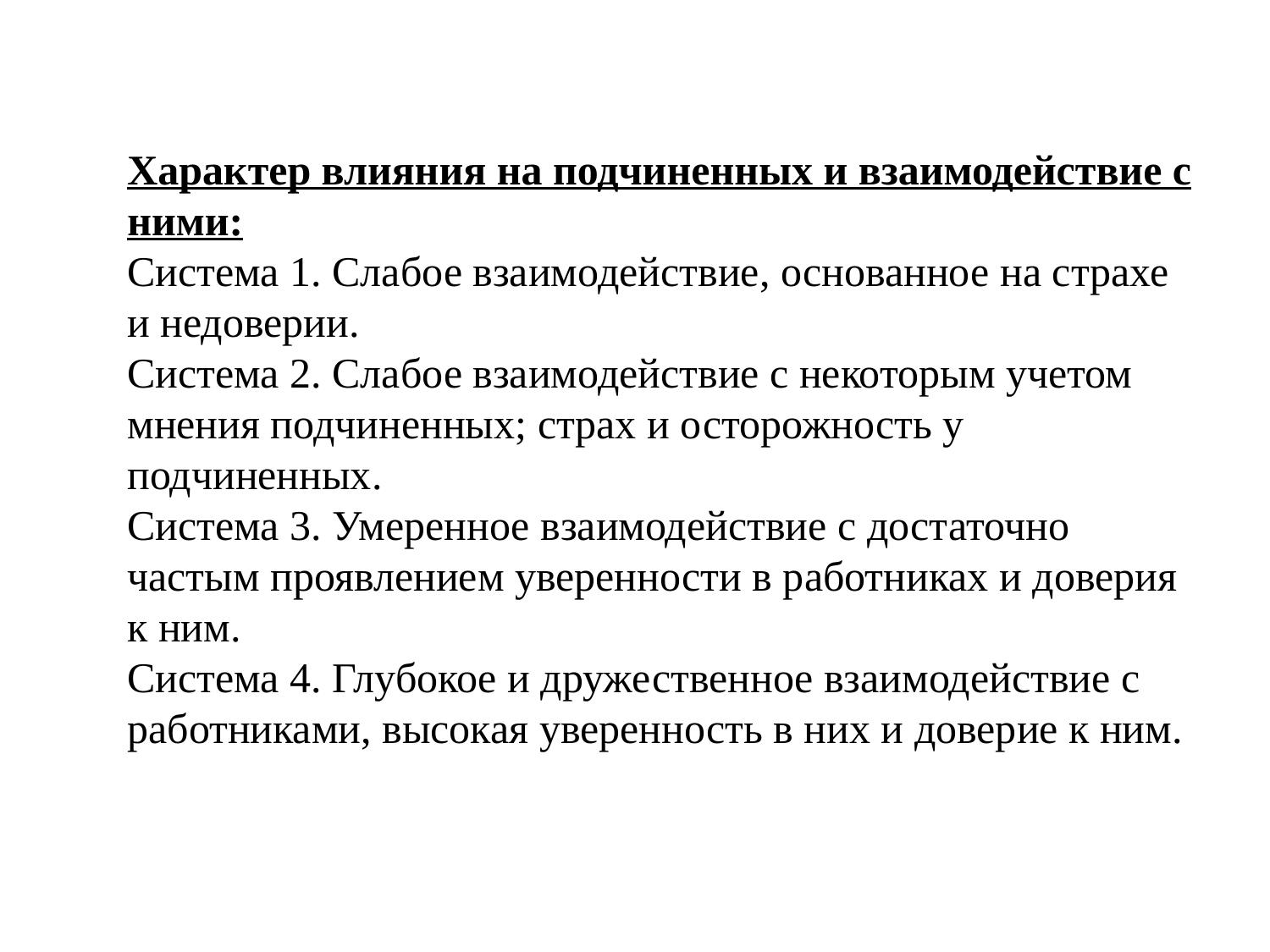

Характер влияния на подчиненных и взаимодействие с ними:
Система 1. Слабое взаимодействие, основанное на страхе и недоверии.
Система 2. Слабое взаимодействие с некоторым учетом мнения подчиненных; страх и осторожность у подчиненных.
Система 3. Умеренное взаимодействие с достаточно частым проявлением уверенности в работниках и доверия к ним.
Система 4. Глубокое и дружественное взаимодействие с работниками, высокая уверенность в них и доверие к ним.